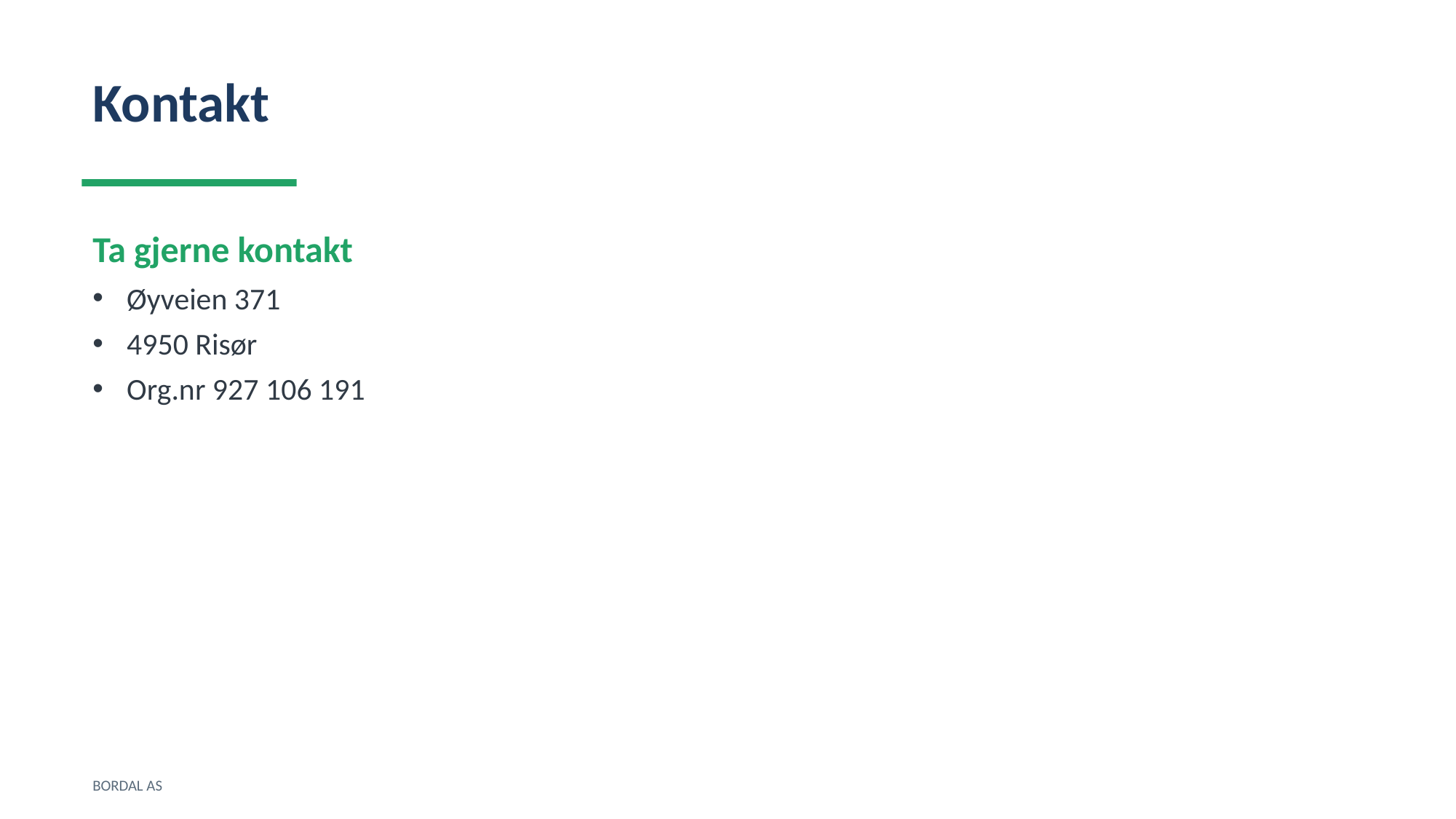

Kontakt

Ta gjerne kontakt
Øyveien 371
4950 Risør
Org.nr 927 106 191
BORDAL AS